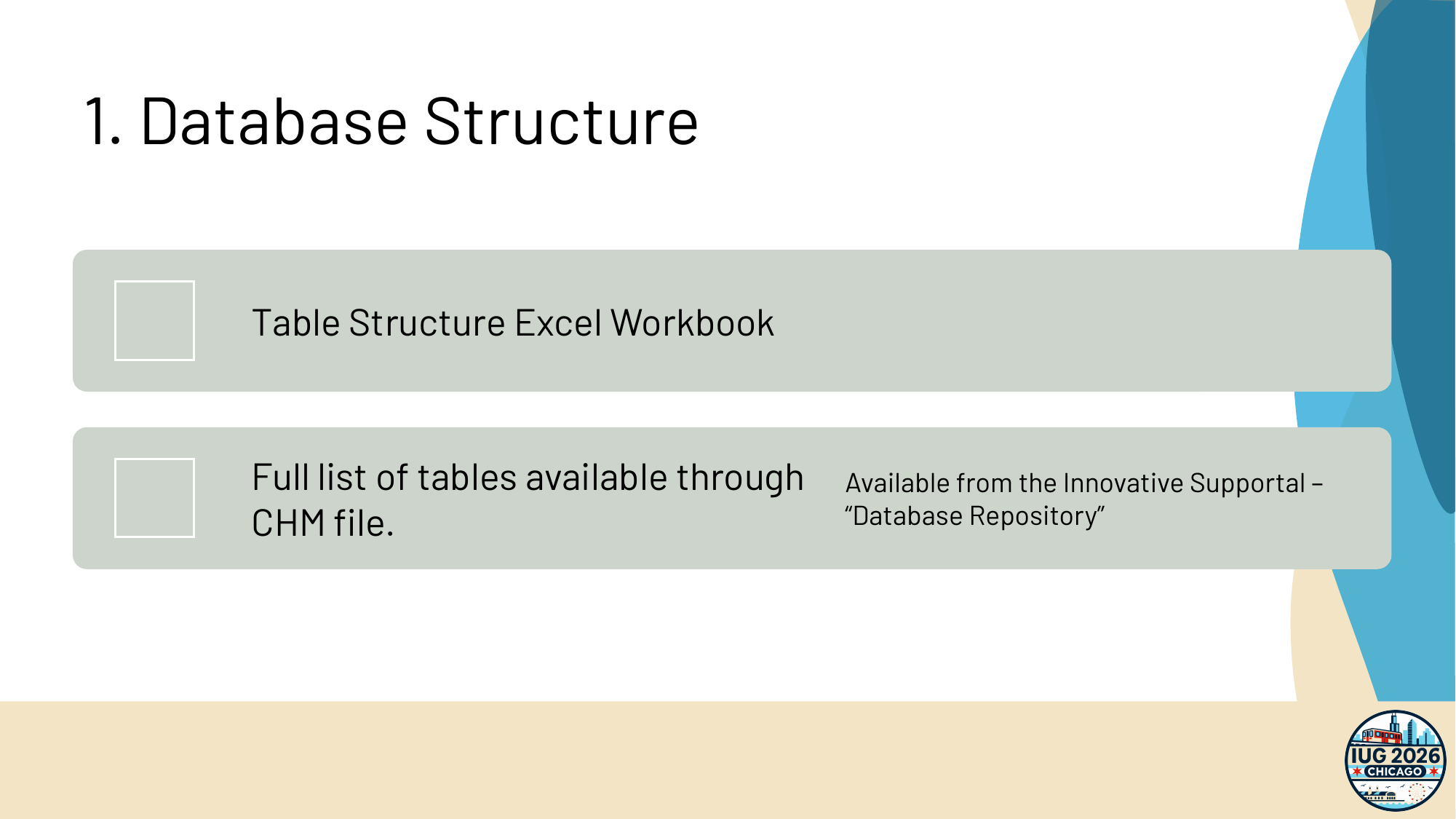

# 1. Database Structure
Table Structure Excel Workbook
Full list of tables available through CHM file.
Available from the Innovative Supportal – “Database Repository”